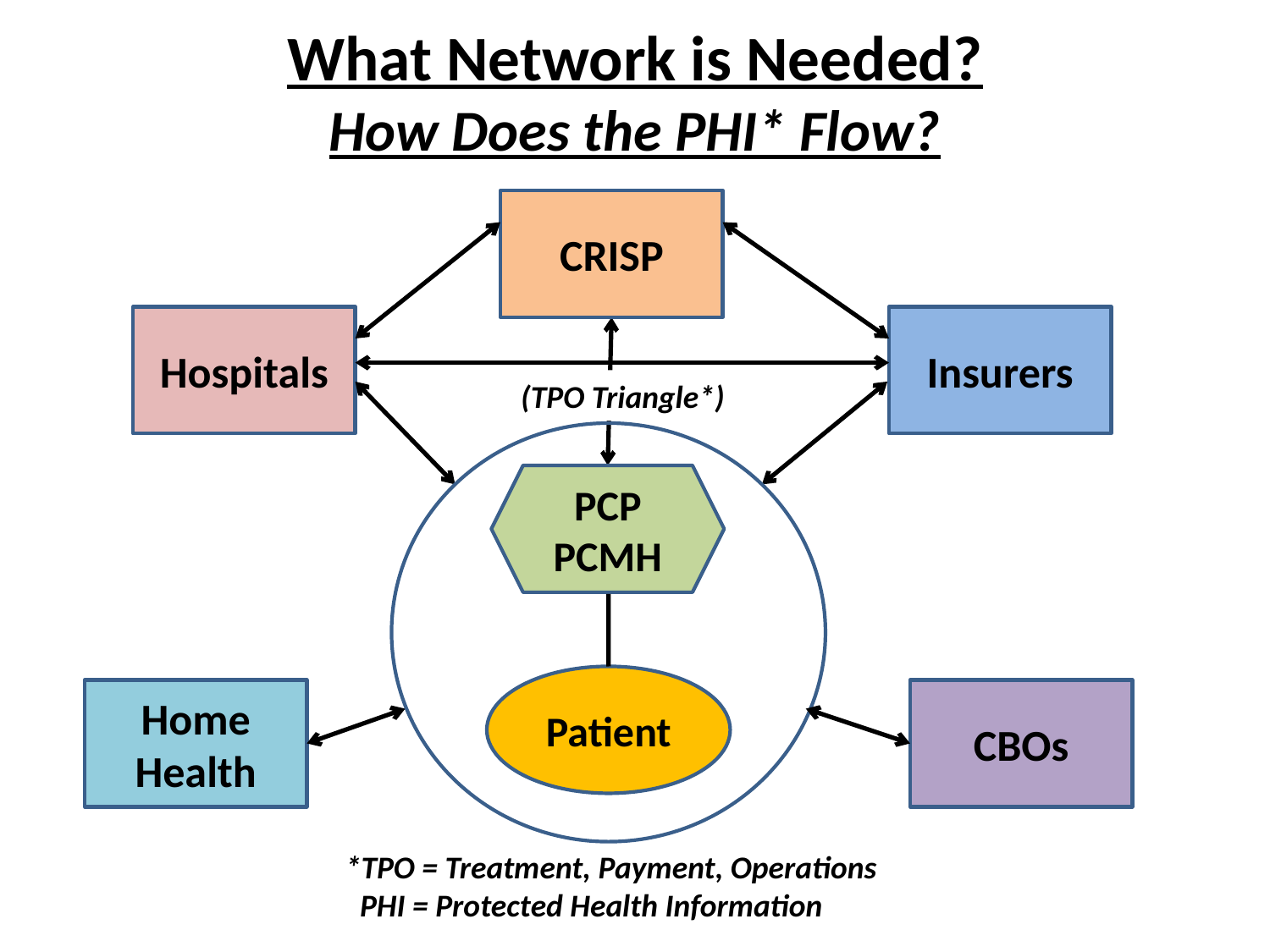

# What Network is Needed? How Does the PHI* Flow?
CRISP
Hospitals
Insurers
(TPO Triangle*)

PCP
PCMH
Patient
Home Health
CBOs
*TPO = Treatment, Payment, Operations
  PHI = Protected Health Information